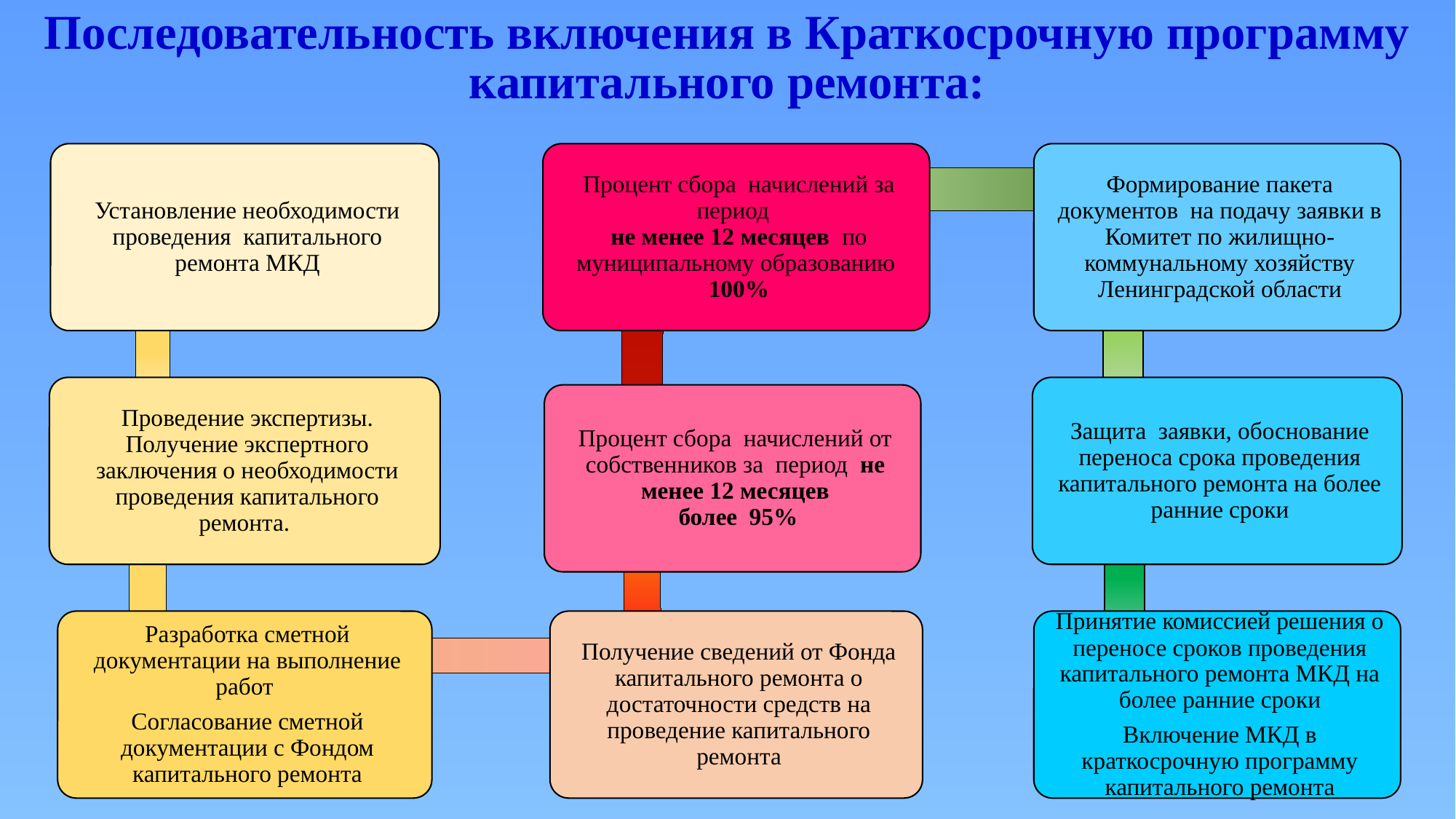

Последовательность включения в Краткосрочную программу капитального ремонта:
Установление необходимости проведения  капитального ремонта МКД
Проведение экспертизы. Получение экспертного заключения о необходимости проведения капитального ремонта.
Разработка сметной документации на выполнение работ
Согласование сметной документации с Фондом капитального ремонта
Получение сведений от Фонда капитального ремонта о достаточности средств на проведение капитального ремонта
Процент сбора  начислений от собственников за  период  не менее 12 месяцев
 более  95%
Процент сбора  начислений за период
не менее 12 месяцев  по муниципальному образованию  100%
Формирование пакета документов  на подачу заявки в Комитет по жилищно-коммунальному хозяйству Ленинградской области
Защита  заявки, обоснование переноса срока проведения капитального ремонта на более ранние сроки
Принятие комиссией решения о переносе сроков проведения капитального ремонта МКД на более ранние сроки
Включение МКД в краткосрочную программу капитального ремонта